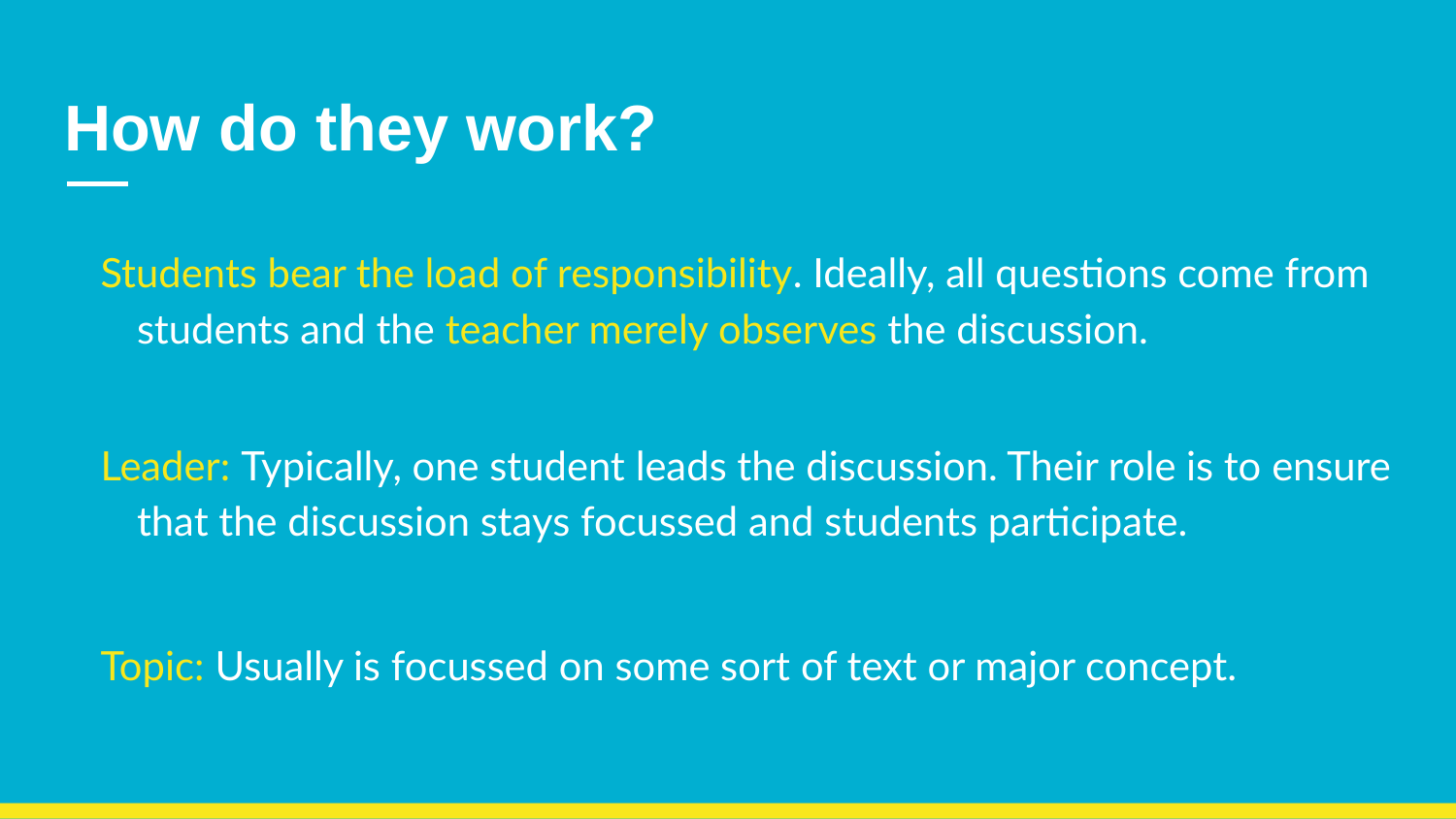

# How do they work?
Students bear the load of responsibility. Ideally, all questions come from students and the teacher merely observes the discussion.
Leader: Typically, one student leads the discussion. Their role is to ensure that the discussion stays focussed and students participate.
Topic: Usually is focussed on some sort of text or major concept.